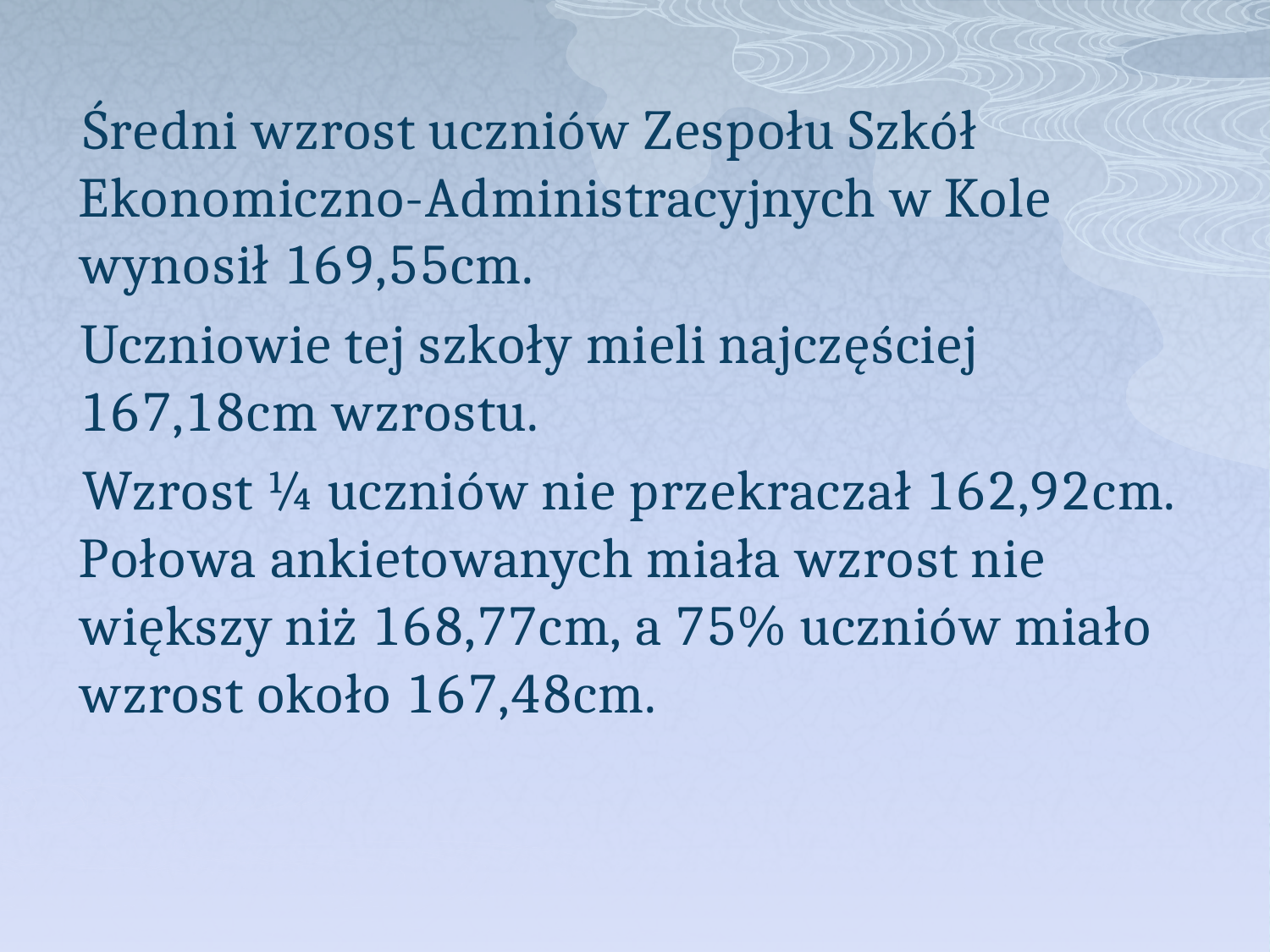

Średni wzrost uczniów Zespołu Szkół Ekonomiczno-Administracyjnych w Kole wynosił 169,55cm.
Uczniowie tej szkoły mieli najczęściej 167,18cm wzrostu.
Wzrost ¼ uczniów nie przekraczał 162,92cm. Połowa ankietowanych miała wzrost nie większy niż 168,77cm, a 75% uczniów miało wzrost około 167,48cm.